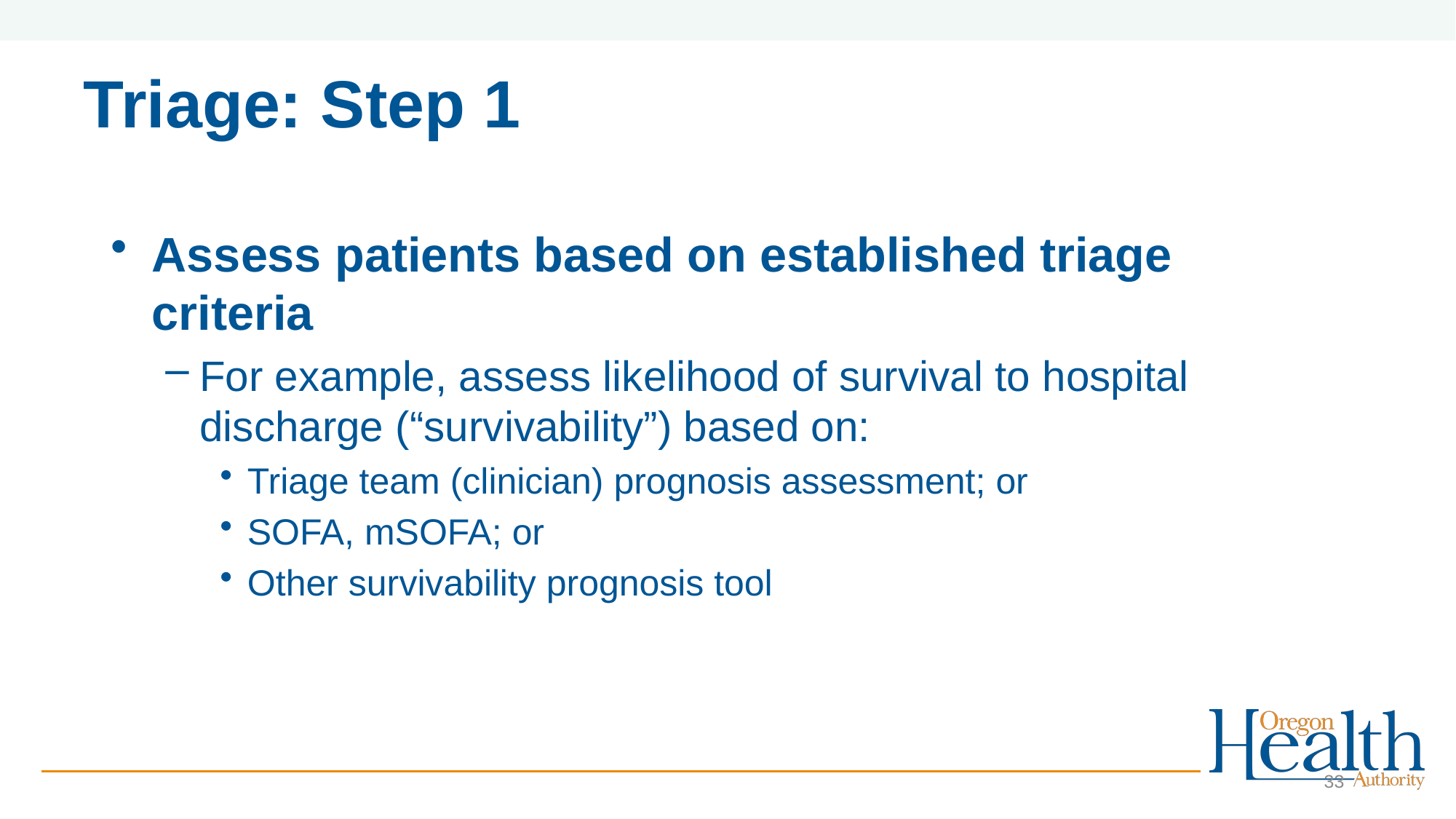

# Triage: Step 1
Assess patients based on established triage criteria
For example, assess likelihood of survival to hospital discharge (“survivability”) based on:
Triage team (clinician) prognosis assessment; or
SOFA, mSOFA; or
Other survivability prognosis tool
33